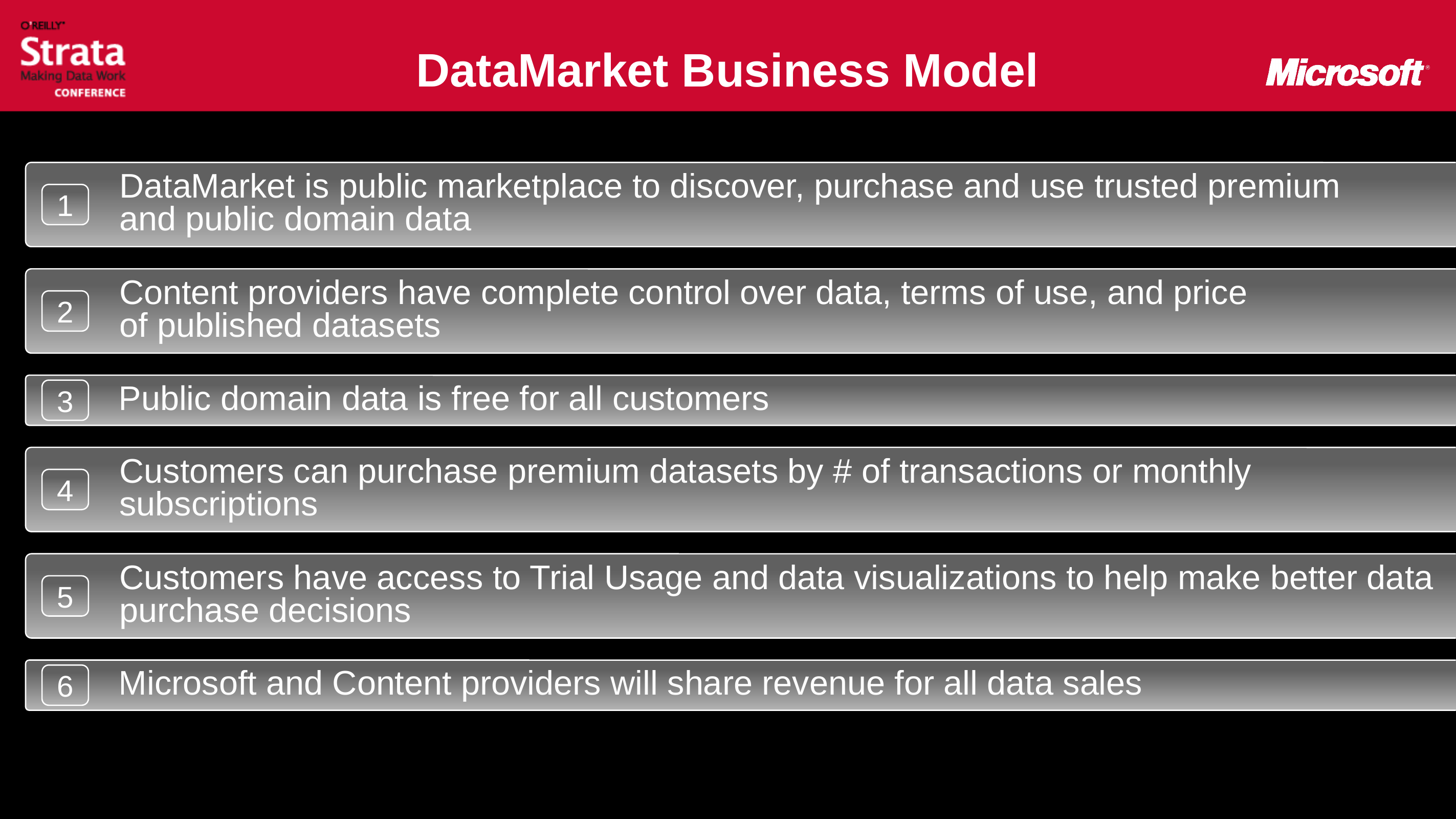

# DataMarket Business Model
DataMarket is public marketplace to discover, purchase and use trusted premium
and public domain data
1
Content providers have complete control over data, terms of use, and price
of published datasets
2
Public domain data is free for all customers
3
Customers can purchase premium datasets by # of transactions or monthly subscriptions
4
Customers have access to Trial Usage and data visualizations to help make better data purchase decisions
5
Microsoft and Content providers will share revenue for all data sales
6